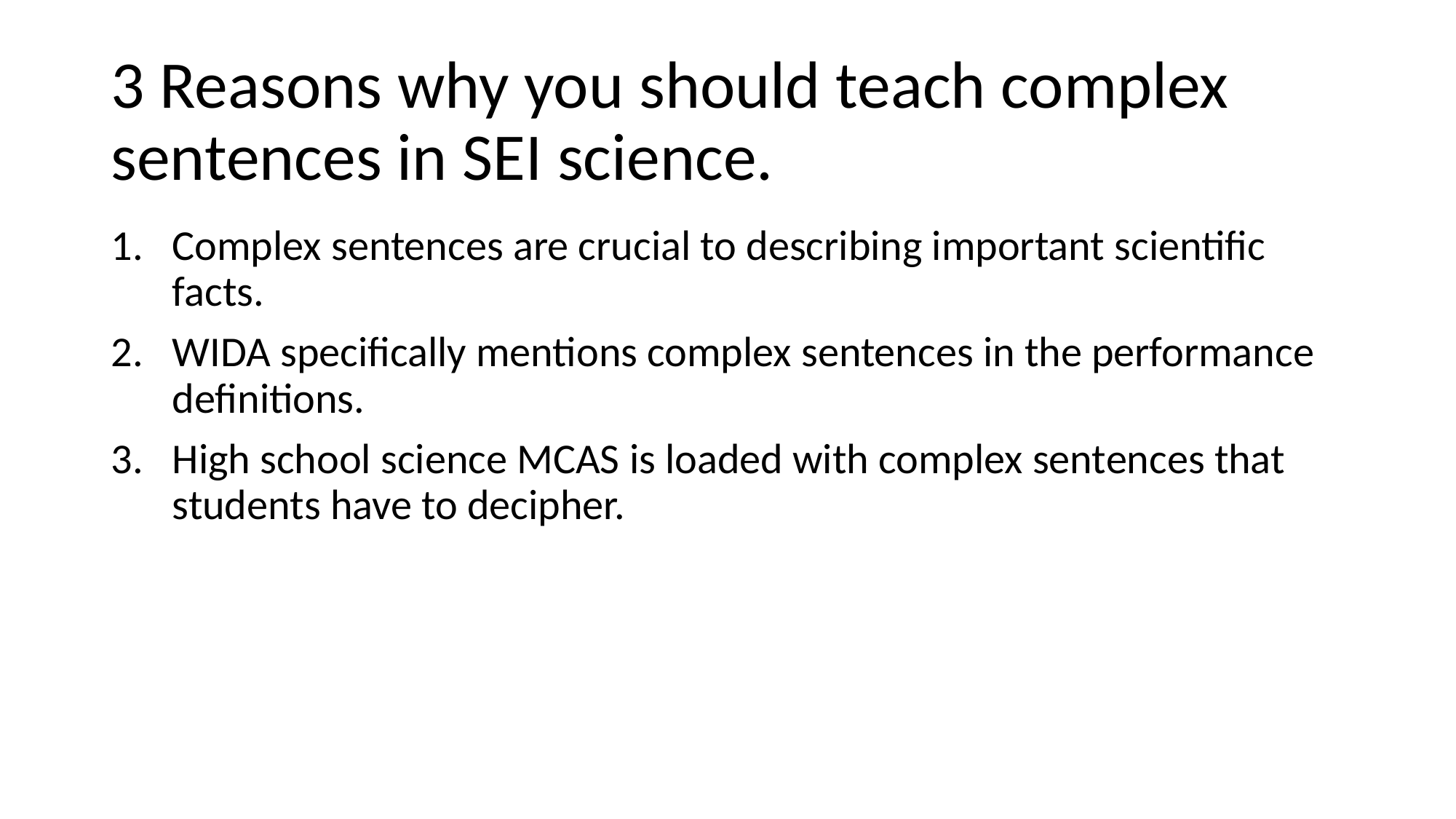

# 3 Reasons why you should teach complex sentences in SEI science.
Complex sentences are crucial to describing important scientific facts.
WIDA specifically mentions complex sentences in the performance definitions.
High school science MCAS is loaded with complex sentences that students have to decipher.